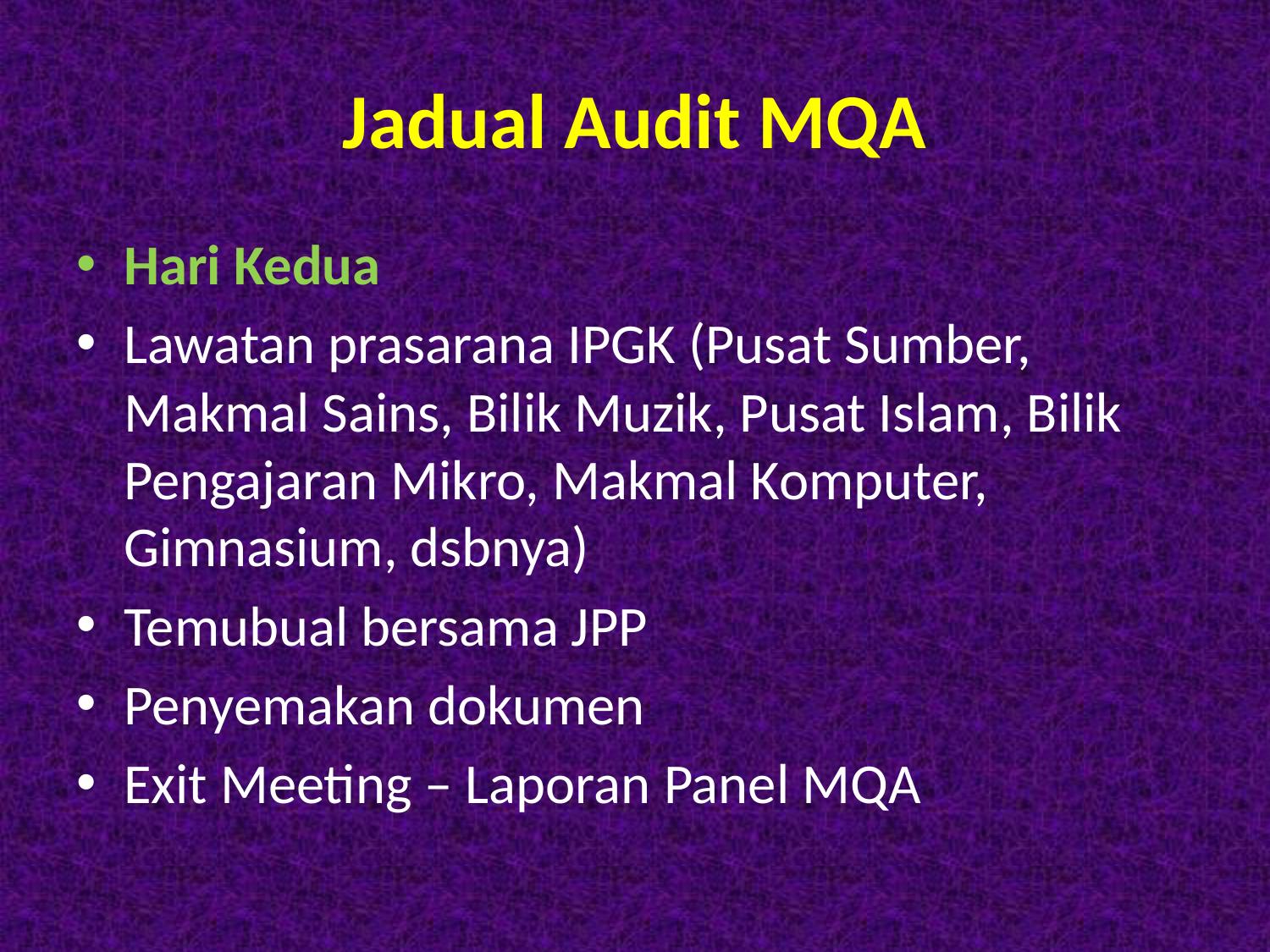

# Jadual Audit MQA
Hari Kedua
Lawatan prasarana IPGK (Pusat Sumber, Makmal Sains, Bilik Muzik, Pusat Islam, Bilik Pengajaran Mikro, Makmal Komputer, Gimnasium, dsbnya)
Temubual bersama JPP
Penyemakan dokumen
Exit Meeting – Laporan Panel MQA